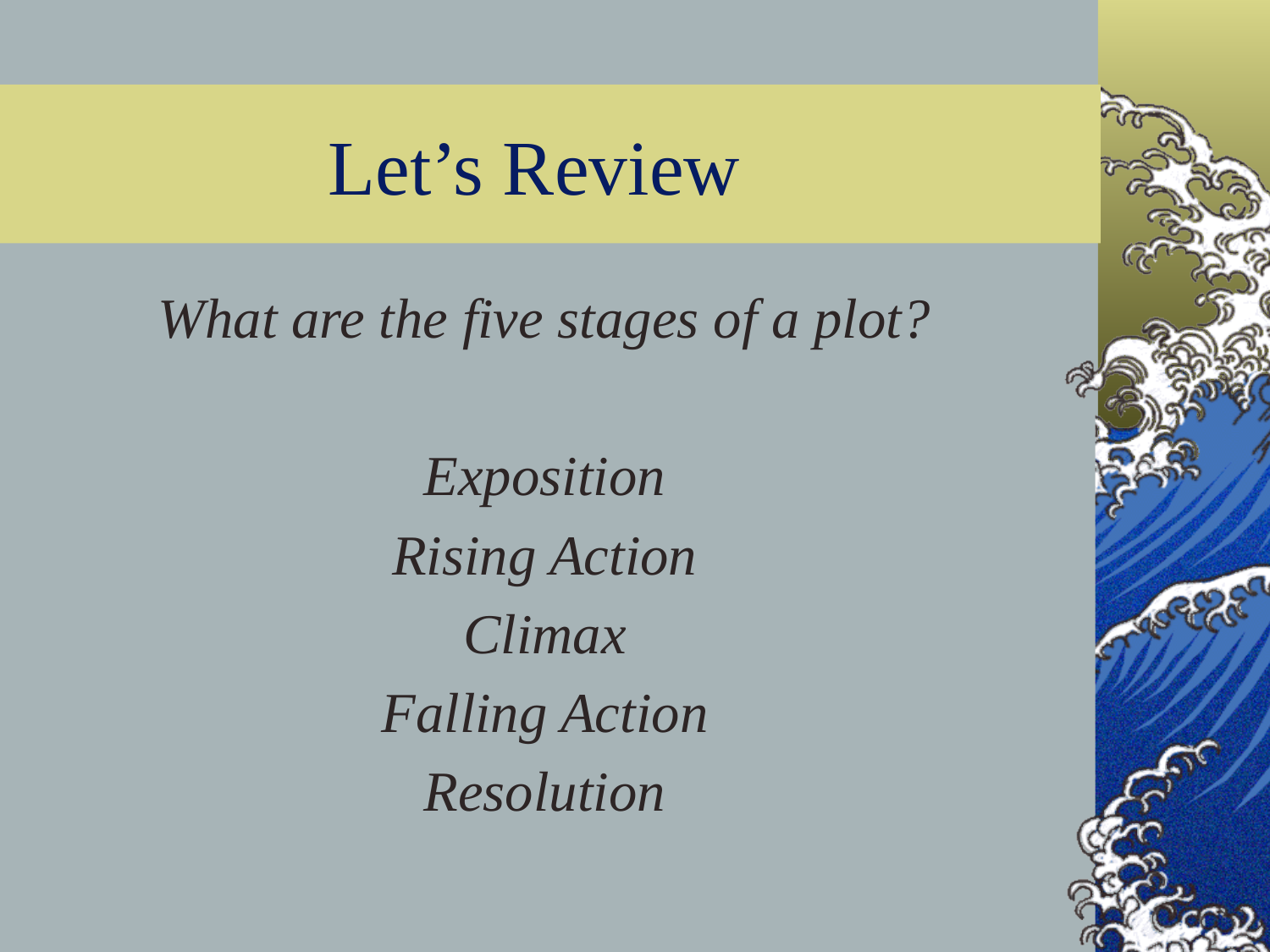

# Let’s Review
What are the five stages of a plot?

Exposition
Rising Action
Climax
Falling Action
Resolution